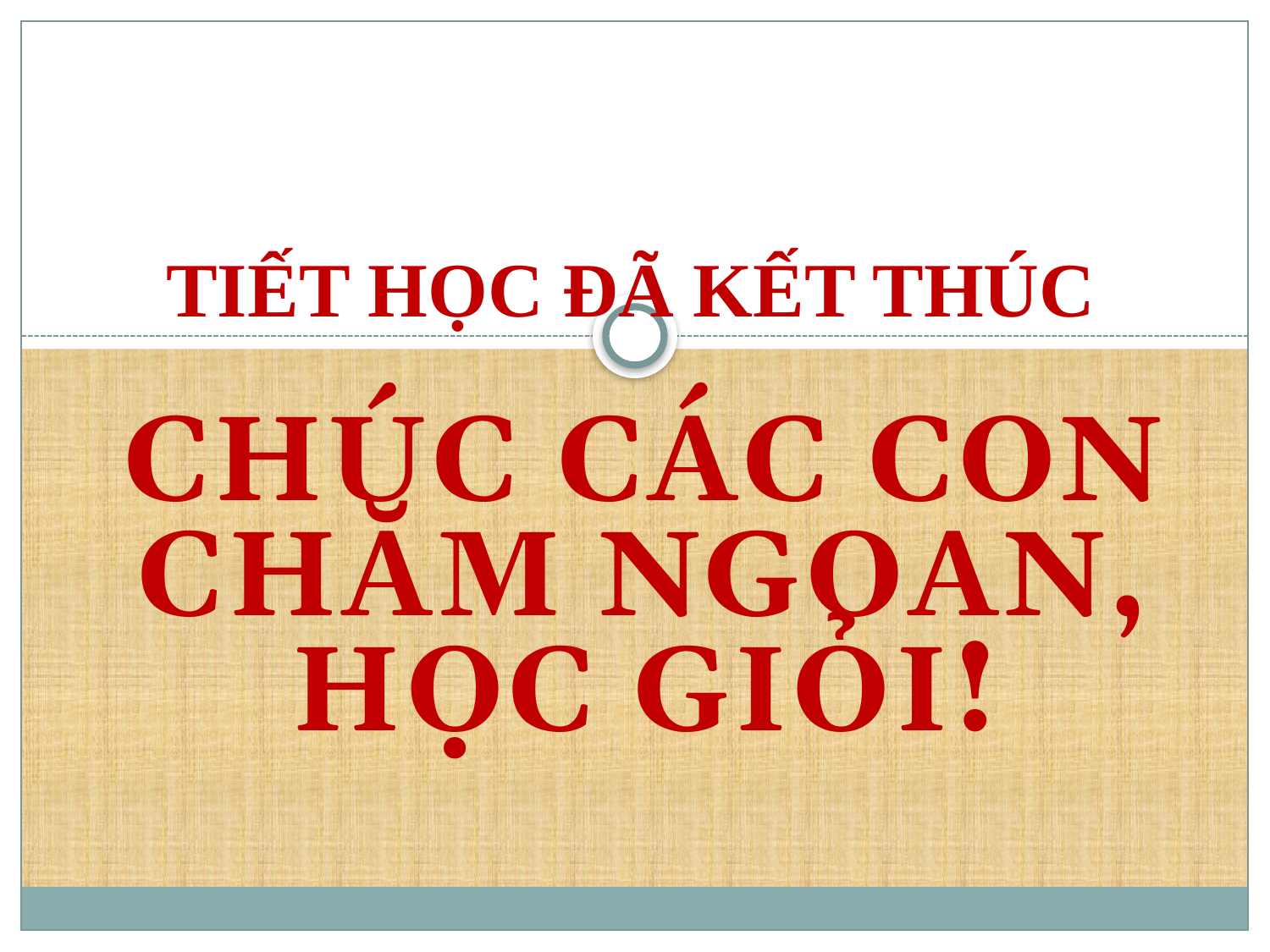

# TIẾT HỌC ĐÃ KẾT THÚC
Chúc các CON chăm ngoan, học giỏi!